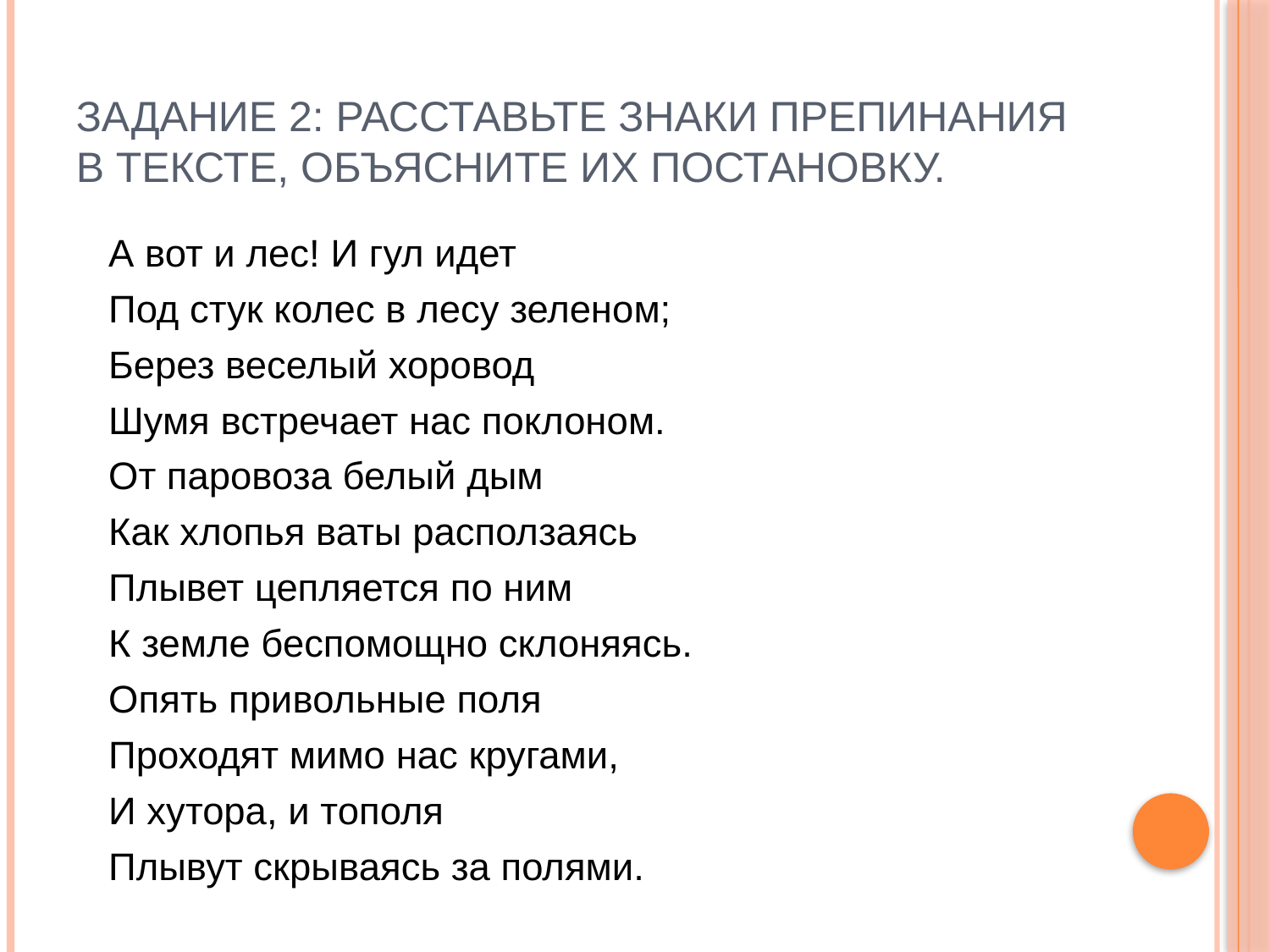

# Задание 2: Расставьте знаки препинания в тексте, объясните их постановку.
   А вот и лес! И гул идет
   Под стук колес в лесу зеленом;
   Берез веселый хоровод
   Шумя встречает нас поклоном.
   От паровоза белый дым
   Как хлопья ваты расползаясь
   Плывет цепляется по ним
   К земле беспомощно склоняясь.
   Опять привольные поля
   Проходят мимо нас кругами,
   И хутора, и тополя
   Плывут скрываясь за полями.